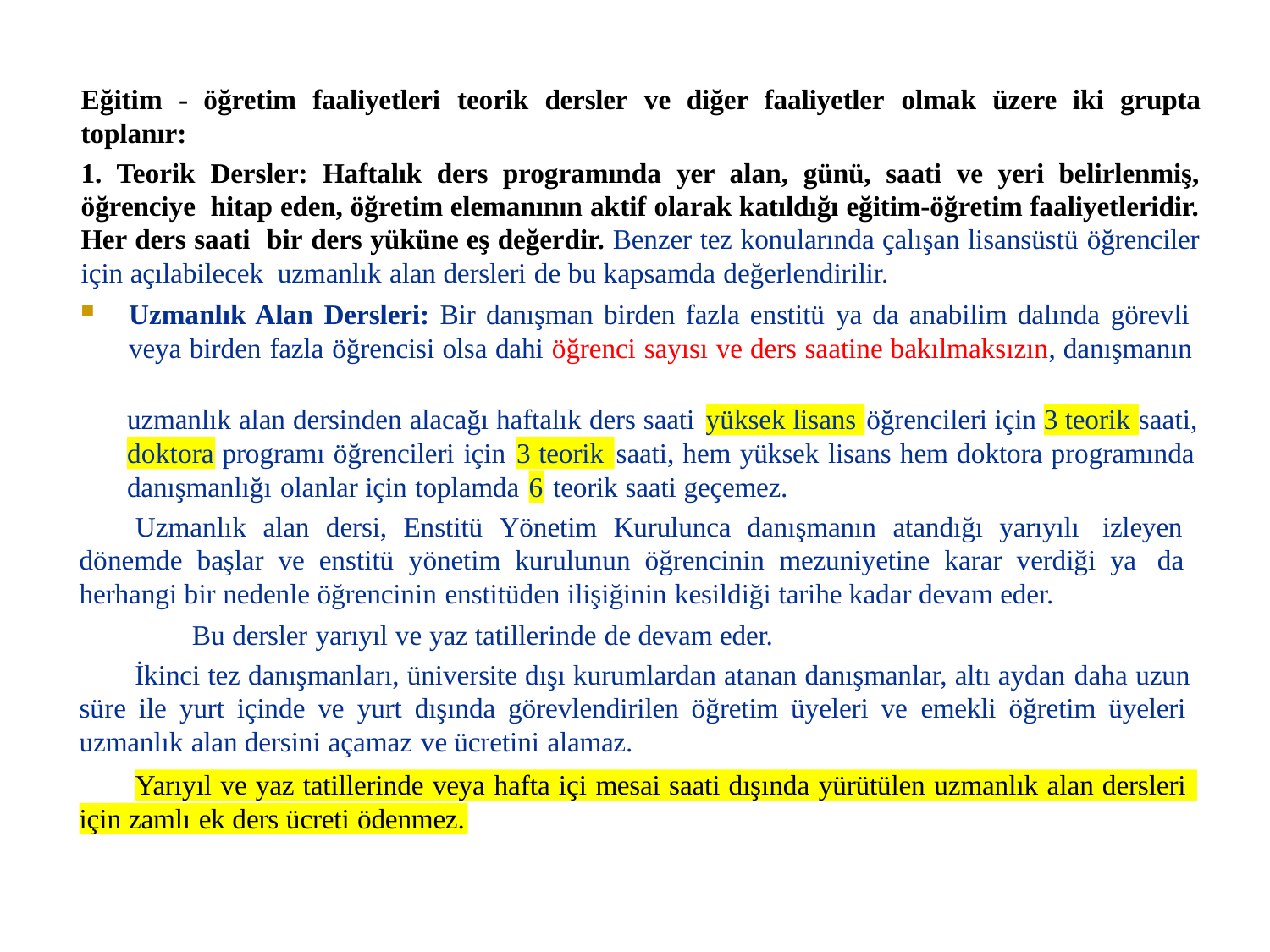

Eğitim - öğretim faaliyetleri teorik dersler ve diğer faaliyetler olmak üzere iki grupta toplanır:
1. Teorik Dersler: Haftalık ders programında yer alan, günü, saati ve yeri belirlenmiş, öğrenciye  hitap eden, öğretim elemanının aktif olarak katıldığı eğitim-öğretim faaliyetleridir. Her ders saati  bir ders yüküne eş değerdir. Benzer tez konularında çalışan lisansüstü öğrenciler için açılabilecek  uzmanlık alan dersleri de bu kapsamda değerlendirilir.
Uzmanlık Alan Dersleri: Bir danışman birden fazla enstitü ya da anabilim dalında görevli  veya birden fazla öğrencisi olsa dahi öğrenci sayısı ve ders saatine bakılmaksızın, danışmanın
uzmanlık alan dersinden alacağı haftalık ders saati	öğrencileri için
saati,
yüksek lisans
3 teorik
programı öğrencileri için	saati, hem yüksek lisans hem doktora programında
doktora
3 teorik
danışmanlığı olanlar için toplamda	teorik saati geçemez.
6
Uzmanlık alan dersi, Enstitü Yönetim Kurulunca danışmanın atandığı yarıyılı izleyen  dönemde başlar ve enstitü yönetim kurulunun öğrencinin mezuniyetine karar verdiği ya da  herhangi bir nedenle öğrencinin enstitüden ilişiğinin kesildiği tarihe kadar devam eder.
Bu dersler yarıyıl ve yaz tatillerinde de devam eder.
İkinci tez danışmanları, üniversite dışı kurumlardan atanan danışmanlar, altı aydan daha uzun  süre ile yurt içinde ve yurt dışında görevlendirilen öğretim üyeleri ve emekli öğretim üyeleri  uzmanlık alan dersini açamaz ve ücretini alamaz.
Yarıyıl ve yaz tatillerinde veya hafta içi mesai saati dışında yürütülen uzmanlık alan dersleri
için zamlı ek ders ücreti ödenmez.